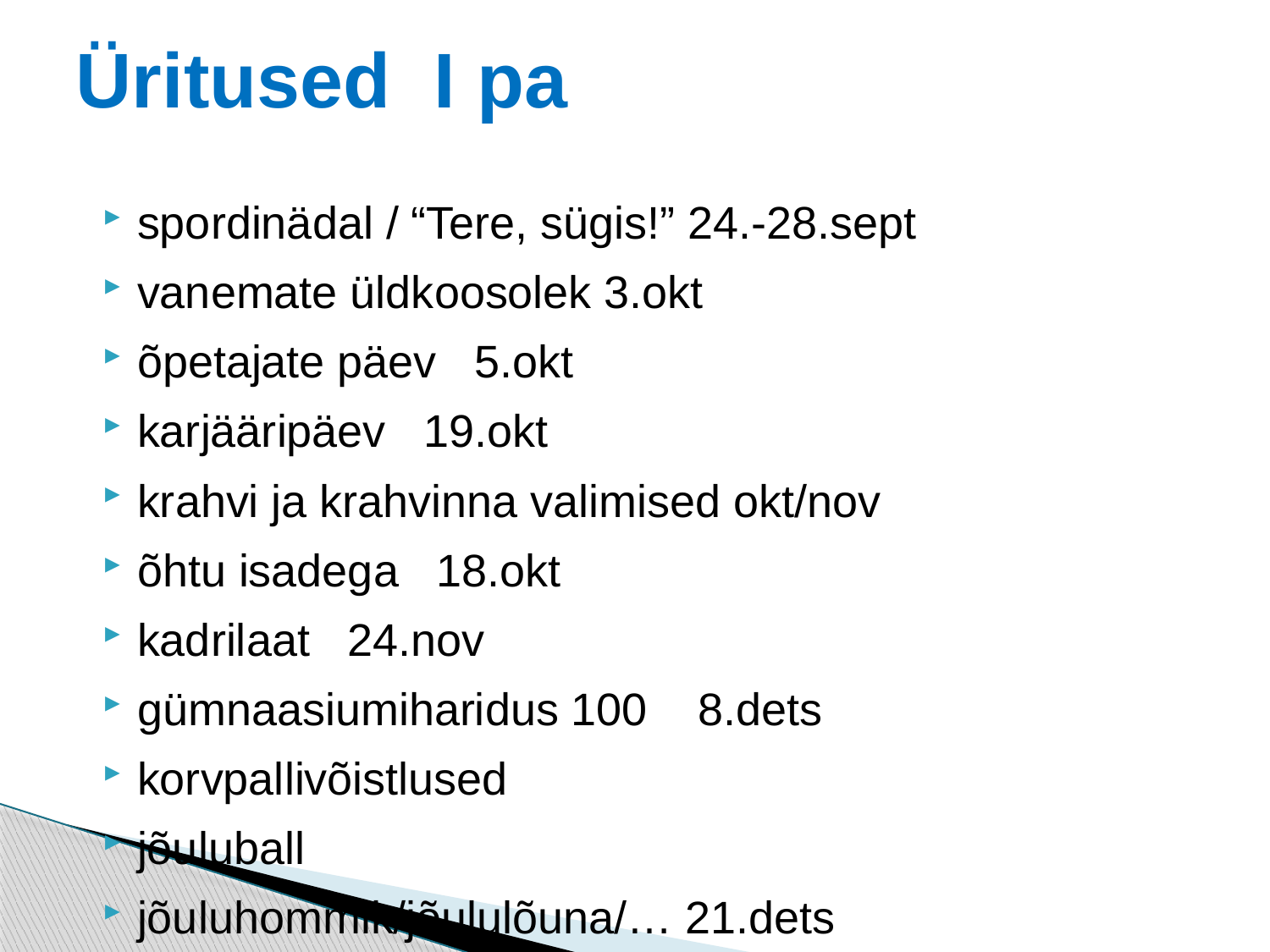

# Üritused  I pa
spordinädal / “Tere, sügis!” 24.-28.sept
vanemate üldkoosolek 3.okt
õpetajate päev   5.okt
karjääripäev   19.okt
krahvi ja krahvinna valimised okt/nov
õhtu isadega   18.okt
kadrilaat   24.nov
gümnaasiumiharidus 100    8.dets
korvpallivõistlused
jõuluball
jõuluhommik/jõululõuna/… 21.dets